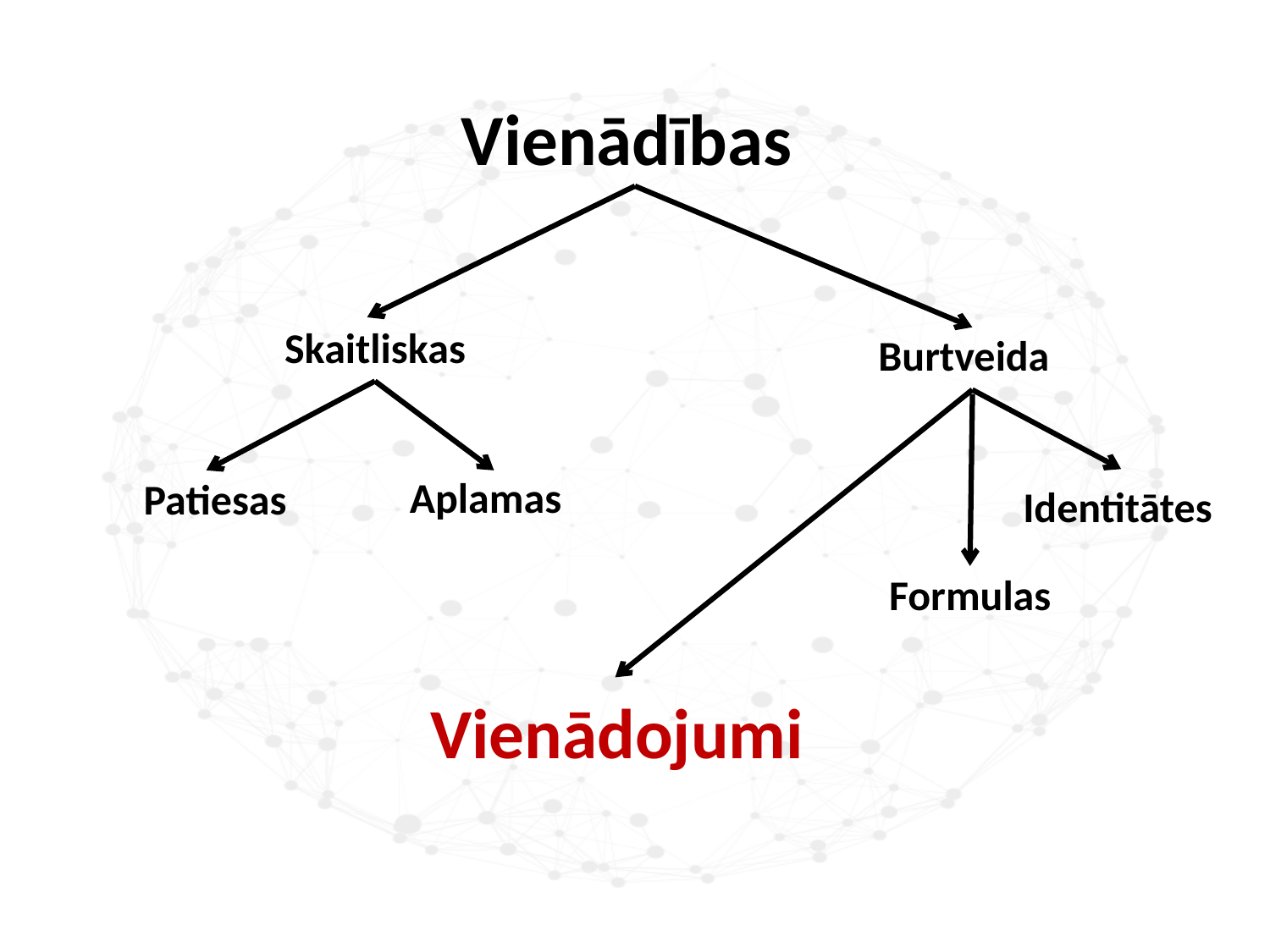

# Vienādības
Skaitliskas
Burtveida
Aplamas
Patiesas
Identitātes
Formulas
Vienādojumi